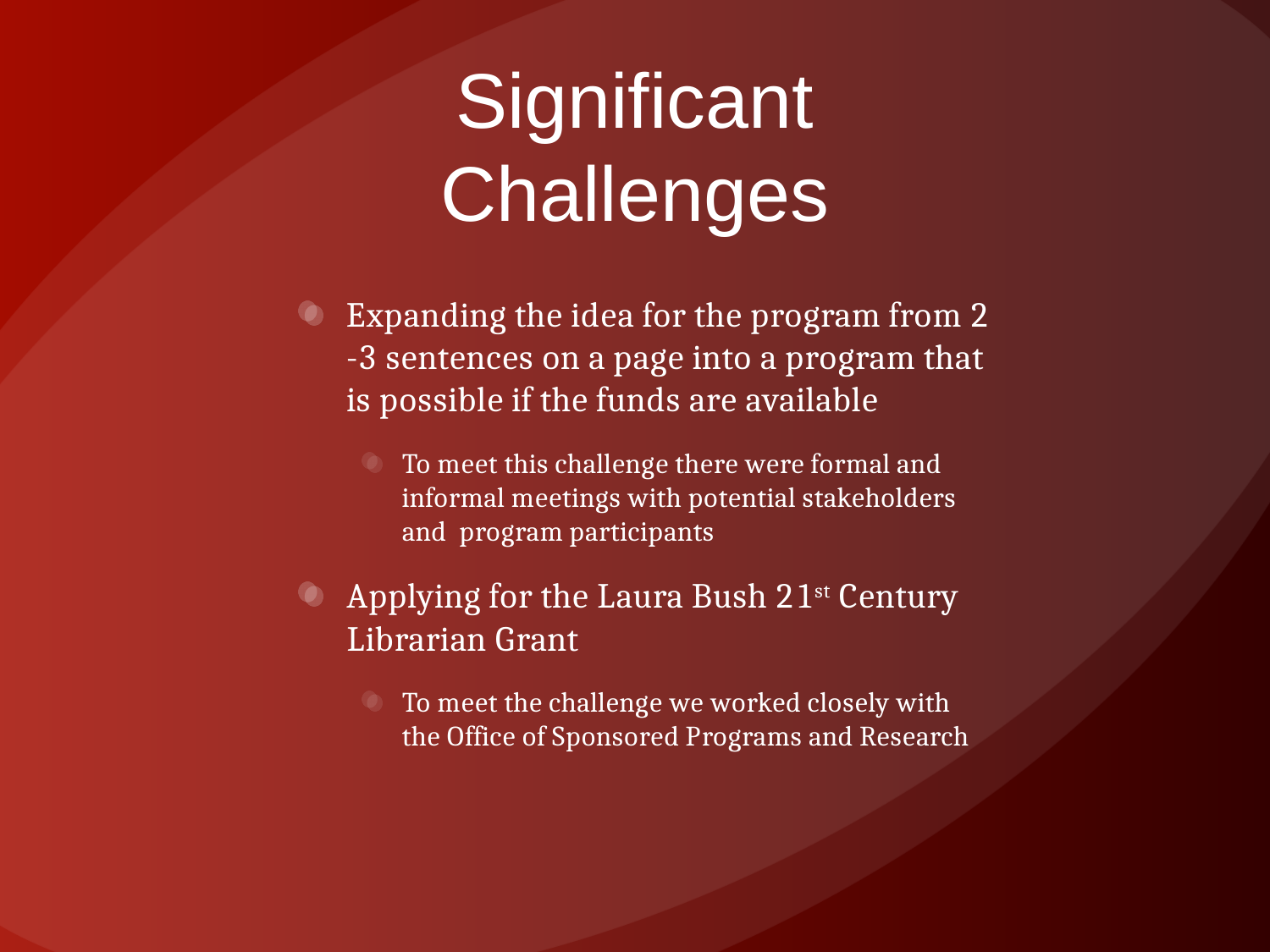

# Significant Challenges
Expanding the idea for the program from 2 -3 sentences on a page into a program that is possible if the funds are available
To meet this challenge there were formal and informal meetings with potential stakeholders and  program participants
Applying for the Laura Bush 21st Century Librarian Grant
To meet the challenge we worked closely with the Office of Sponsored Programs and Research